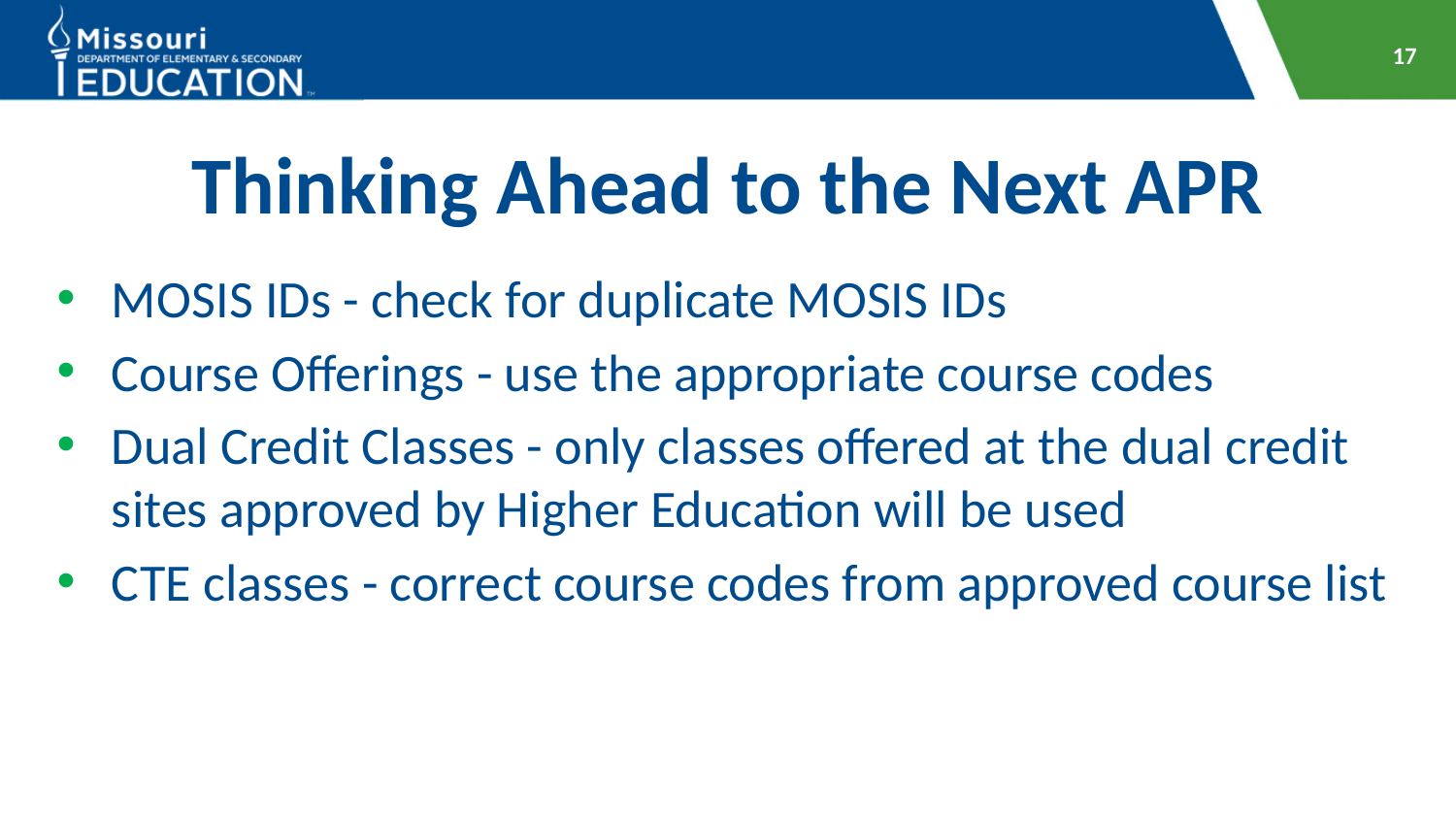

17
# Thinking Ahead to the Next APR
MOSIS IDs - check for duplicate MOSIS IDs
Course Offerings - use the appropriate course codes
Dual Credit Classes - only classes offered at the dual credit sites approved by Higher Education will be used
CTE classes - correct course codes from approved course list